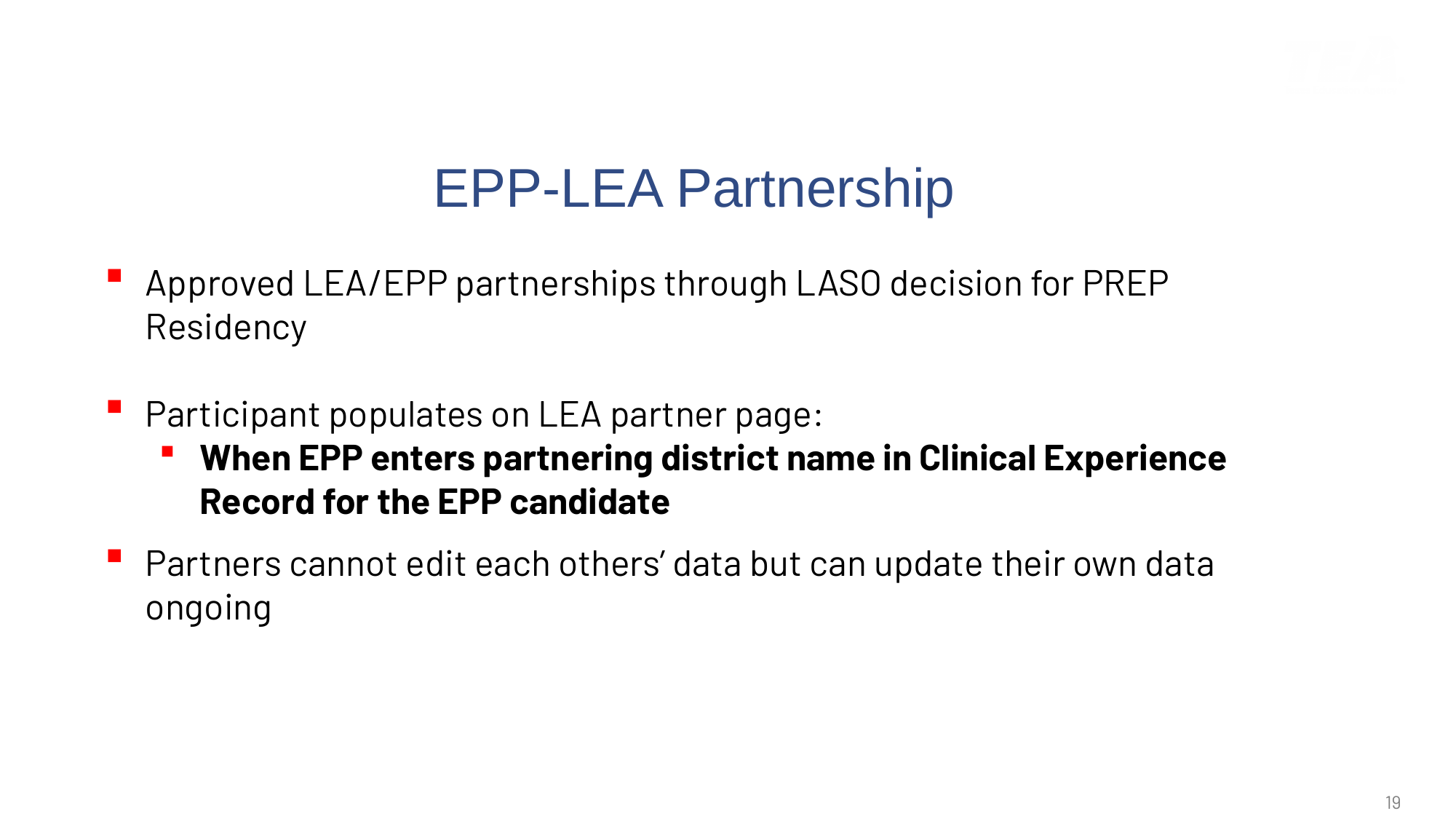

# PREP Residency (RSD) Partnership Overview
EPP-LEA Partnership

Approved LEA/EPP partnerships through LASO decision for PREP Residency

Participant populates on LEA partner page:
When EPP enters partnering district name in Clinical Experience Record for the EPP candidate
Partners cannot edit each others’ data but can update their own data ongoing

19